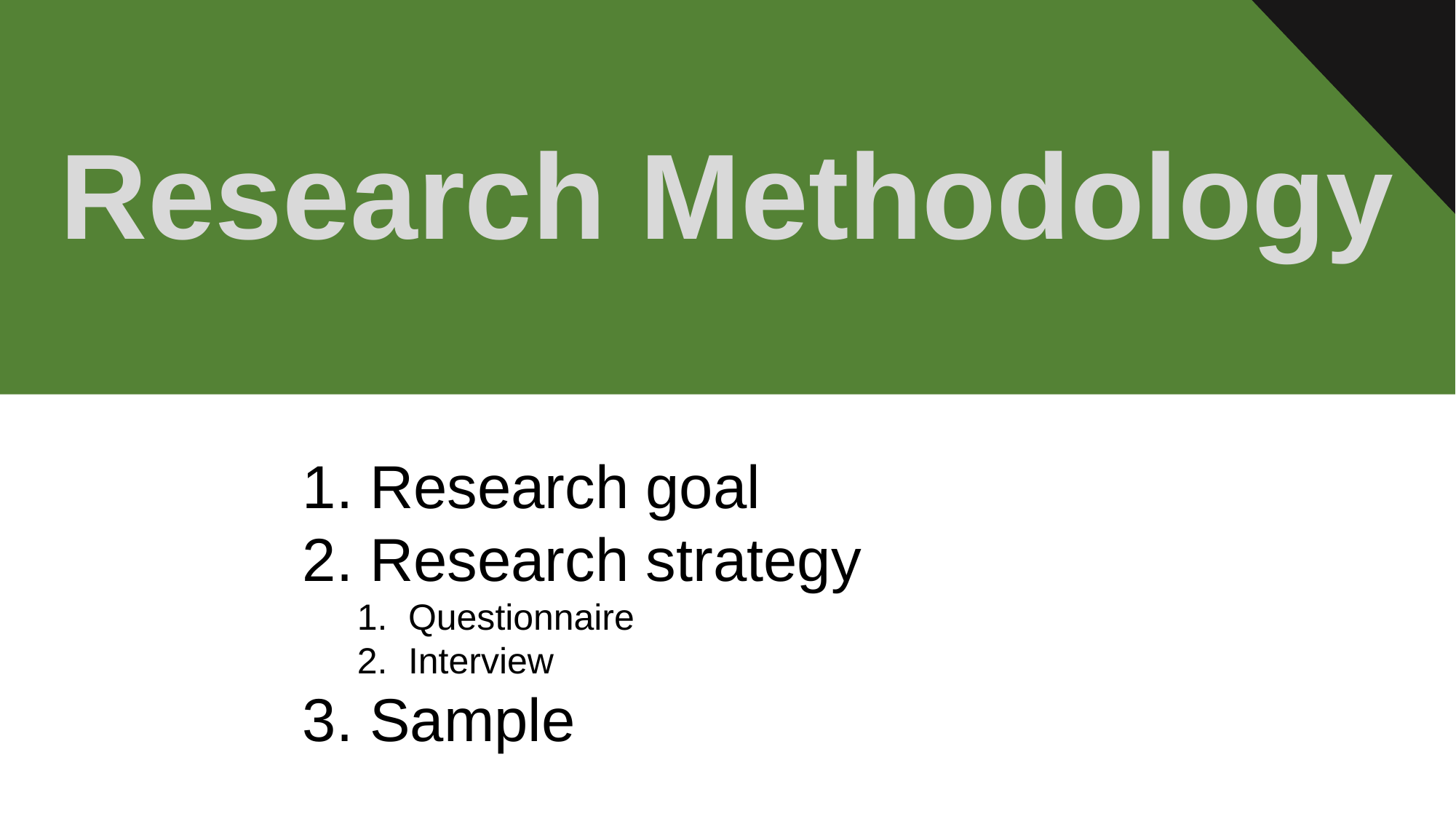

# Research Methodology

 Research goal
 Research strategy
 Questionnaire
 Interview
 Sample